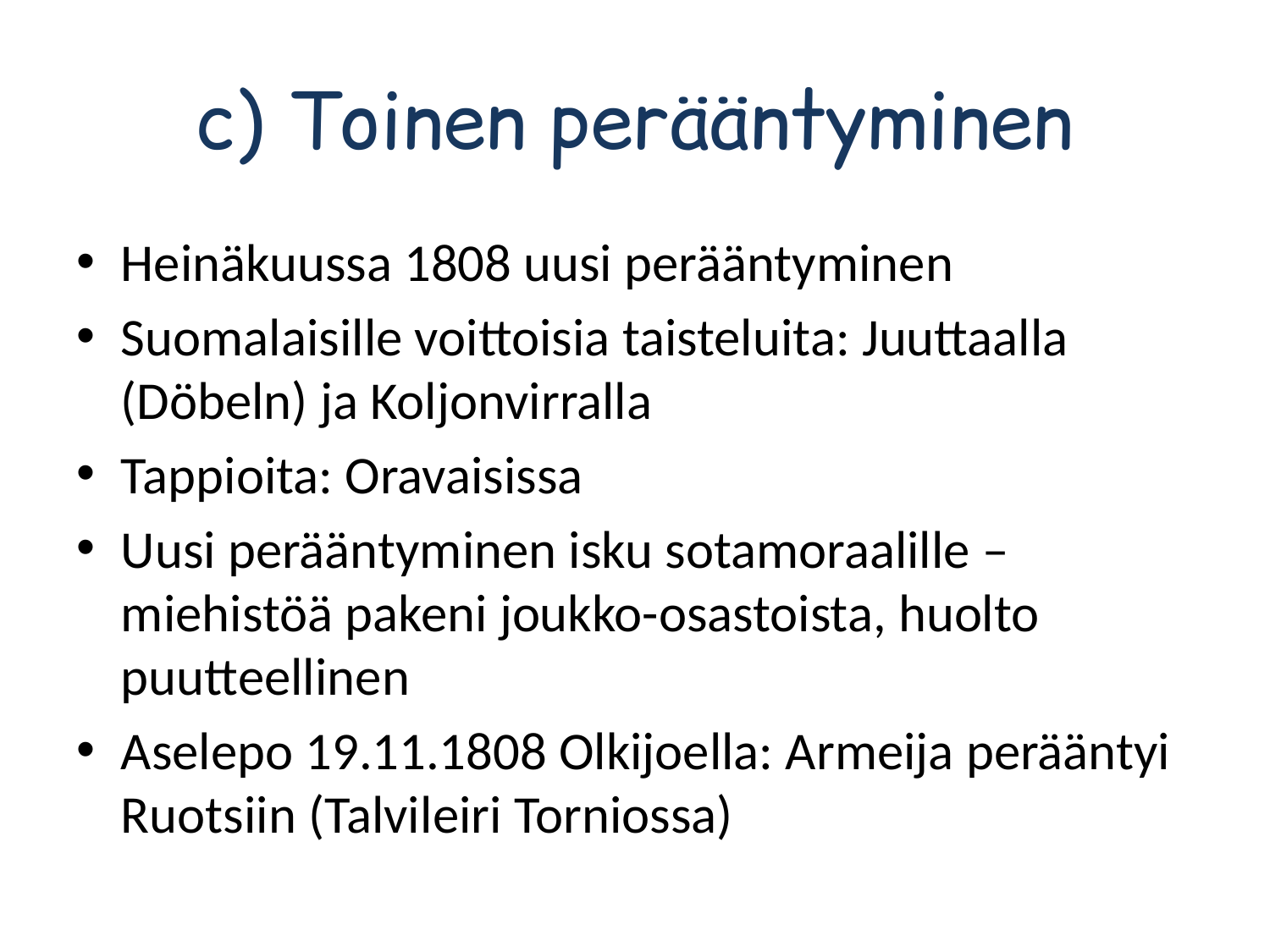

# c) Toinen perääntyminen
Heinäkuussa 1808 uusi perääntyminen
Suomalaisille voittoisia taisteluita: Juuttaalla (Döbeln) ja Koljonvirralla
Tappioita: Oravaisissa
Uusi perääntyminen isku sotamoraalille – miehistöä pakeni joukko-osastoista, huolto puutteellinen
Aselepo 19.11.1808 Olkijoella: Armeija perääntyi Ruotsiin (Talvileiri Torniossa)